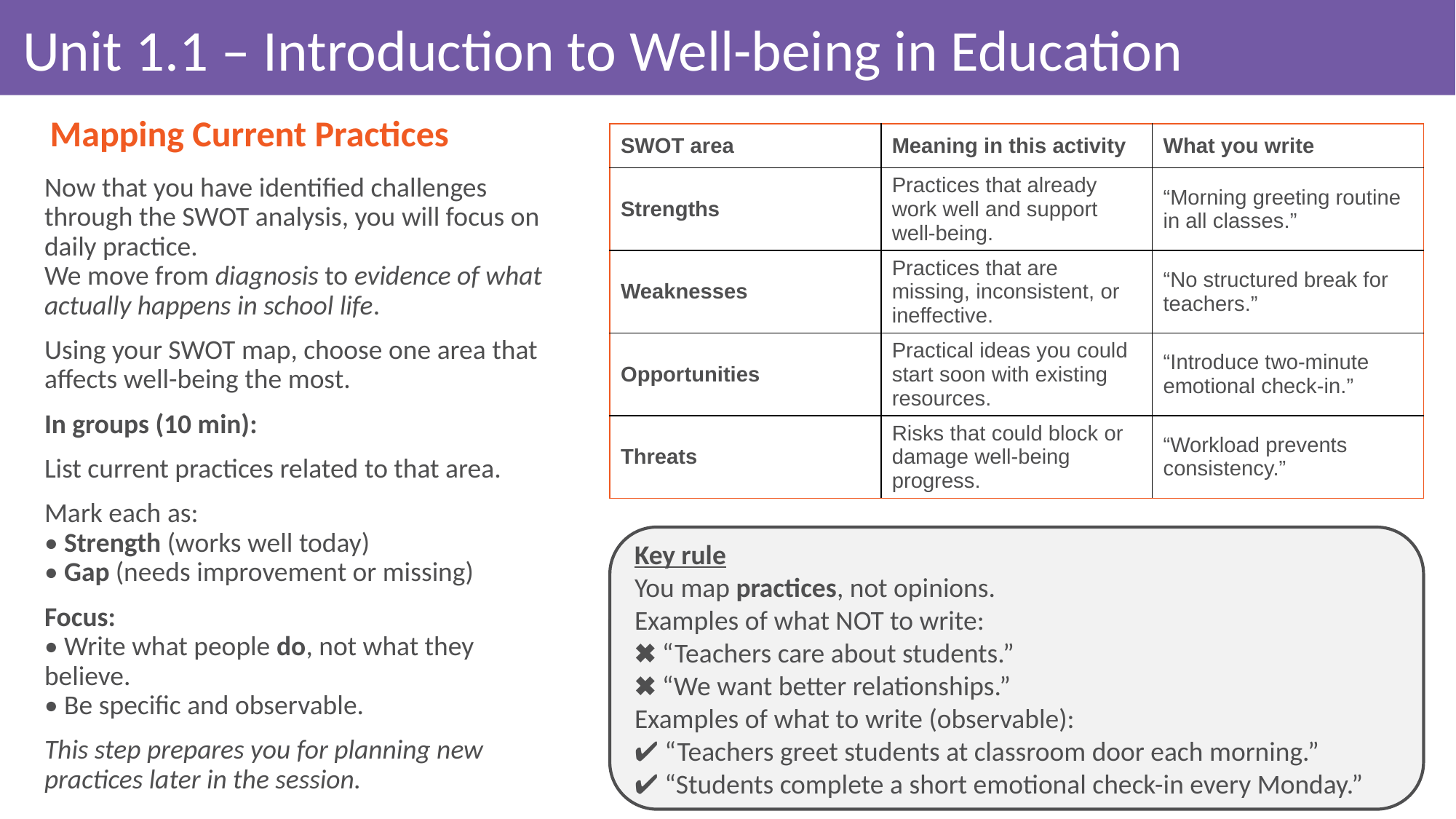

# Unit 1.1 – Introduction to Well-being in Education
Mapping Current Practices
| SWOT area | Meaning in this activity | What you write |
| --- | --- | --- |
| Strengths | Practices that already work well and support well-being. | “Morning greeting routine in all classes.” |
| Weaknesses | Practices that are missing, inconsistent, or ineffective. | “No structured break for teachers.” |
| Opportunities | Practical ideas you could start soon with existing resources. | “Introduce two-minute emotional check-in.” |
| Threats | Risks that could block or damage well-being progress. | “Workload prevents consistency.” |
Now that you have identified challenges through the SWOT analysis, you will focus on daily practice.
We move from diagnosis to evidence of what actually happens in school life.
Using your SWOT map, choose one area that affects well-being the most.
In groups (10 min):
List current practices related to that area.
Mark each as:
• Strength (works well today)
• Gap (needs improvement or missing)
Focus:
• Write what people do, not what they believe.
• Be specific and observable.
This step prepares you for planning new practices later in the session.

Key rule
You map practices, not opinions.
Examples of what NOT to write:
✖ “Teachers care about students.”
✖ “We want better relationships.”
Examples of what to write (observable):
✔ “Teachers greet students at classroom door each morning.”
✔ “Students complete a short emotional check-in every Monday.”